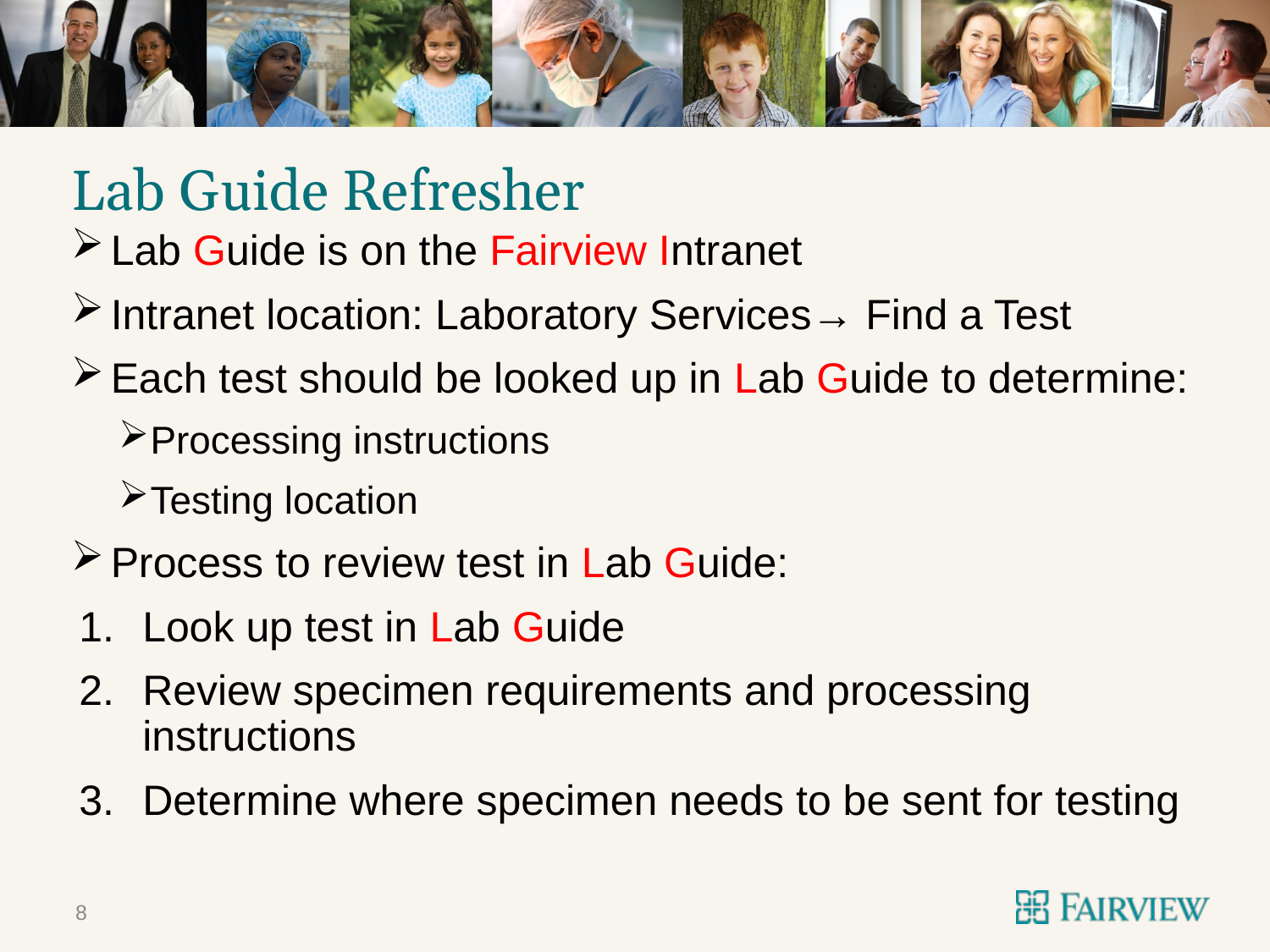

# Lab Guide Refresher
Lab Guide is on the Fairview Intranet
Intranet location: Laboratory Services→ Find a Test
Each test should be looked up in Lab Guide to determine:
Processing instructions
Testing location
Process to review test in Lab Guide:
Look up test in Lab Guide
Review specimen requirements and processing instructions
Determine where specimen needs to be sent for testing

8